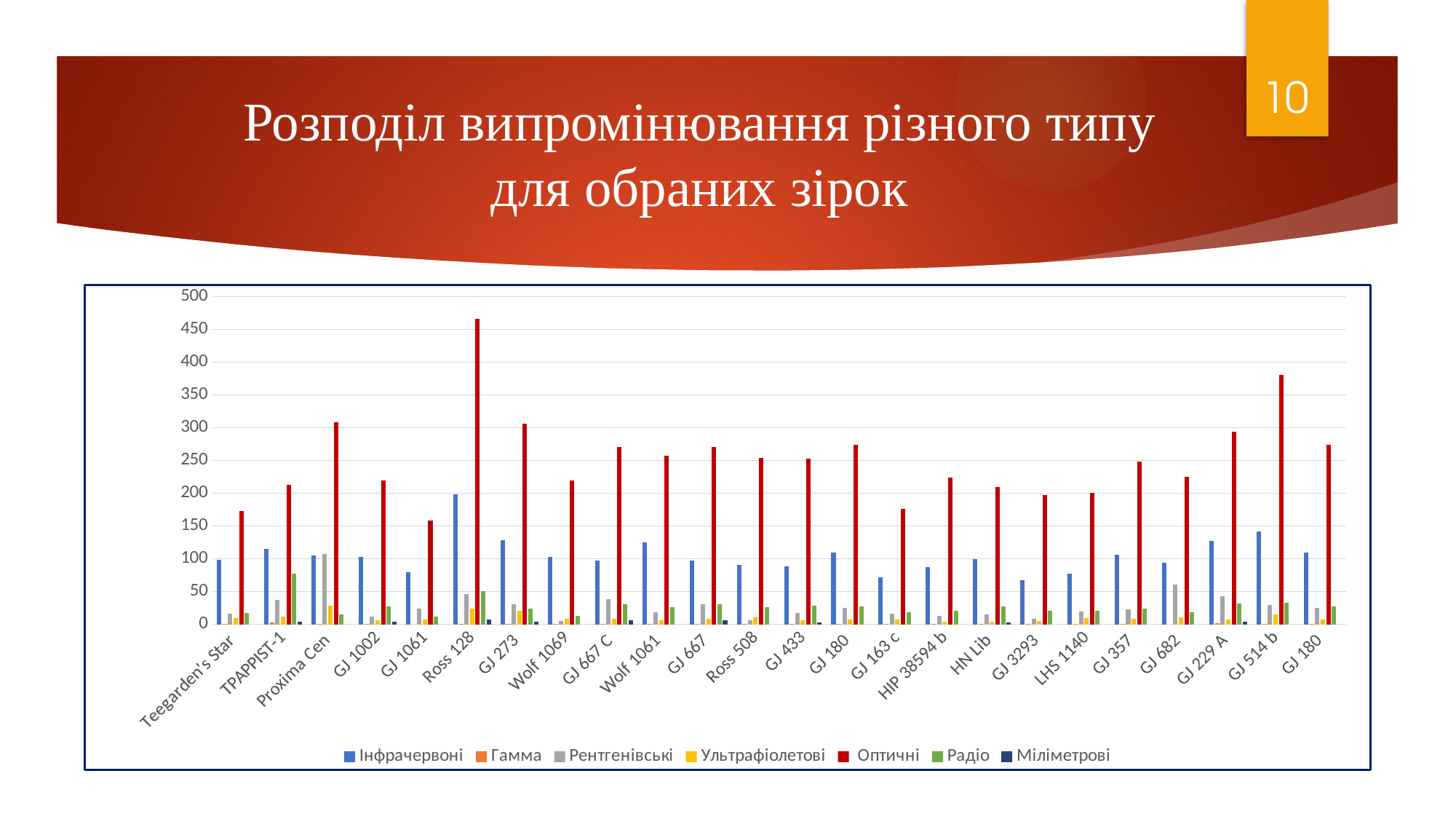

10
Розподіл випромінювання різного типу для обраних зірок

### Chart

| Category | Інфрачервоні | Гамма | Рентгенівські | Ультрафіолетові |  Оптичні | Радіо | Міліметрові |
|---|---|---|---|---|---|---|---|
| Teegarden's Star  | 98.0 | 1.0 | 16.0 | 10.0 | 173.0 | 17.0 | None |
| TPAPPIST-1 | 115.0 | 3.0 | 37.0 | 12.0 | 213.0 | 77.0 | 4.0 |
| Proxima Cen  | 105.0 | 1.0 | 107.0 | 28.0 | 308.0 | 15.0 | None |
| GJ 1002 | 103.0 | 1.0 | 12.0 | 6.0 | 219.0 | 27.0 | 4.0 |
| GJ 1061 | 79.0 | None | 24.0 | 7.0 | 158.0 | 12.0 | None |
| Ross 128 | 198.0 | 1.0 | 46.0 | 24.0 | 466.0 | 51.0 | 7.0 |
| GJ 273  | 128.0 | 1.0 | 30.0 | 20.0 | 306.0 | 24.0 | 4.0 |
| Wolf 1069 | 103.0 | 1.0 | 5.0 | 8.0 | 219.0 | 13.0 | None |
| GJ 667 C  | 97.0 | 1.0 | 38.0 | 8.0 | 270.0 | 30.0 | 6.0 |
| Wolf 1061  | 125.0 | 1.0 | 18.0 | 6.0 | 257.0 | 26.0 | None |
| GJ 667  | 97.0 | 1.0 | 30.0 | 8.0 | 270.0 | 30.0 | 6.0 |
| Ross 508 | 90.0 | 1.0 | 6.0 | 11.0 | 254.0 | 26.0 | None |
| GJ 433 | 88.0 | 1.0 | 17.0 | 6.0 | 253.0 | 28.0 | 3.0 |
| GJ 180  | 110.0 | 1.0 | 25.0 | 7.0 | 274.0 | 27.0 | None |
| GJ 163 c | 72.0 | 1.0 | 16.0 | 7.0 | 176.0 | 18.0 | None |
| HIP 38594 b | 87.0 | 1.0 | 13.0 | 4.0 | 224.0 | 21.0 | None |
| HN Lib  | 99.0 | 1.0 | 15.0 | 4.0 | 210.0 | 27.0 | 3.0 |
| GJ 3293  | 67.0 | 1.0 | 8.0 | 5.0 | 197.0 | 21.0 | None |
| LHS 1140 | 77.0 | 1.0 | 19.0 | 10.0 | 200.0 | 20.0 | None |
| GJ 357  | 106.0 | 1.0 | 23.0 | 8.0 | 248.0 | 24.0 | None |
| GJ 682  | 94.0 | None | 61.0 | 11.0 | 225.0 | 18.0 | None |
| GJ 229 A  | 127.0 | 2.0 | 43.0 | 7.0 | 294.0 | 32.0 | 4.0 |
| GJ 514 b | 142.0 | 1.0 | 29.0 | 15.0 | 381.0 | 33.0 | None |
| GJ 180  | 110.0 | 1.0 | 25.0 | 7.0 | 274.0 | 27.0 | None |